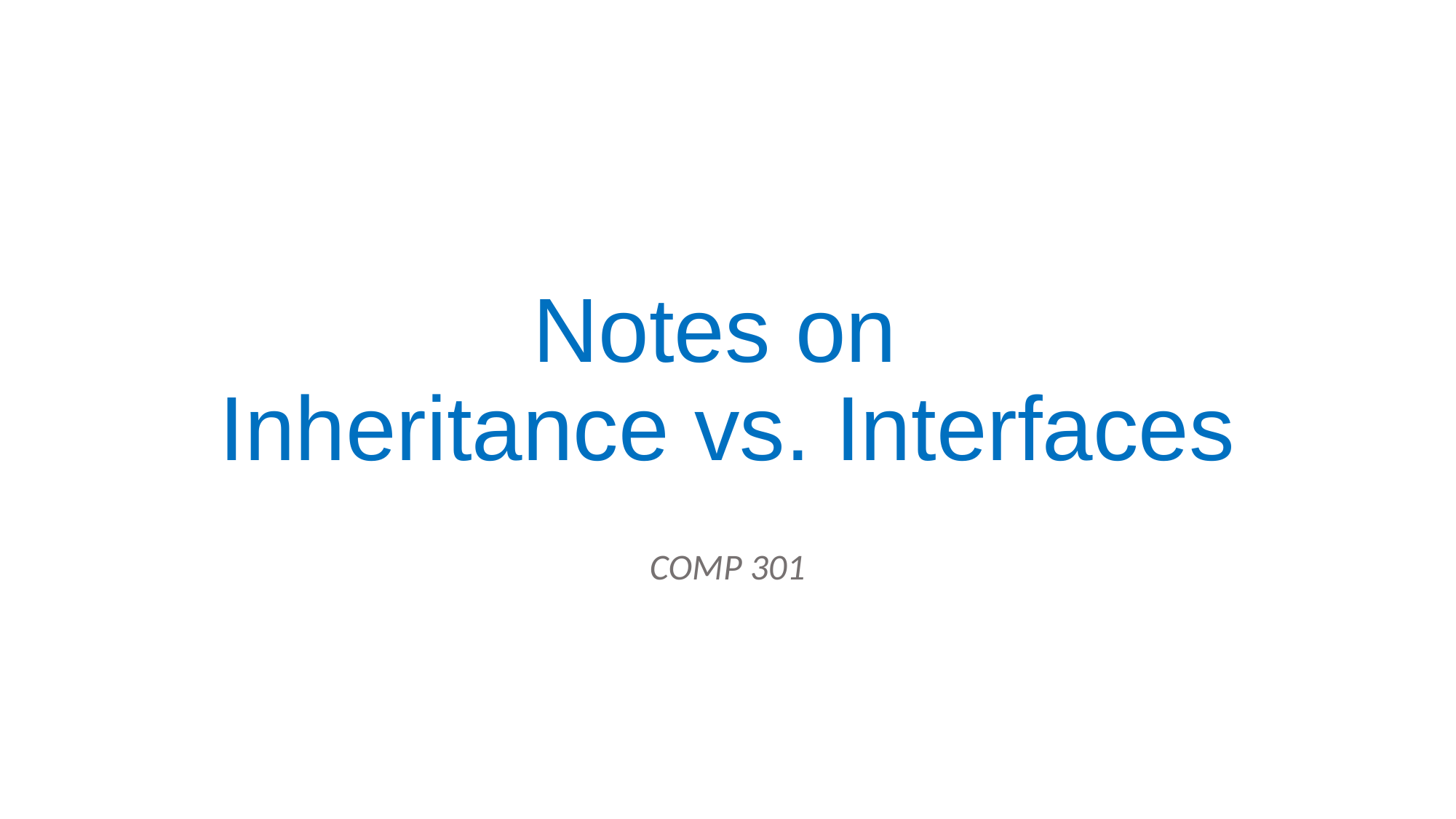

# Notes on Inheritance vs. Interfaces
COMP 301